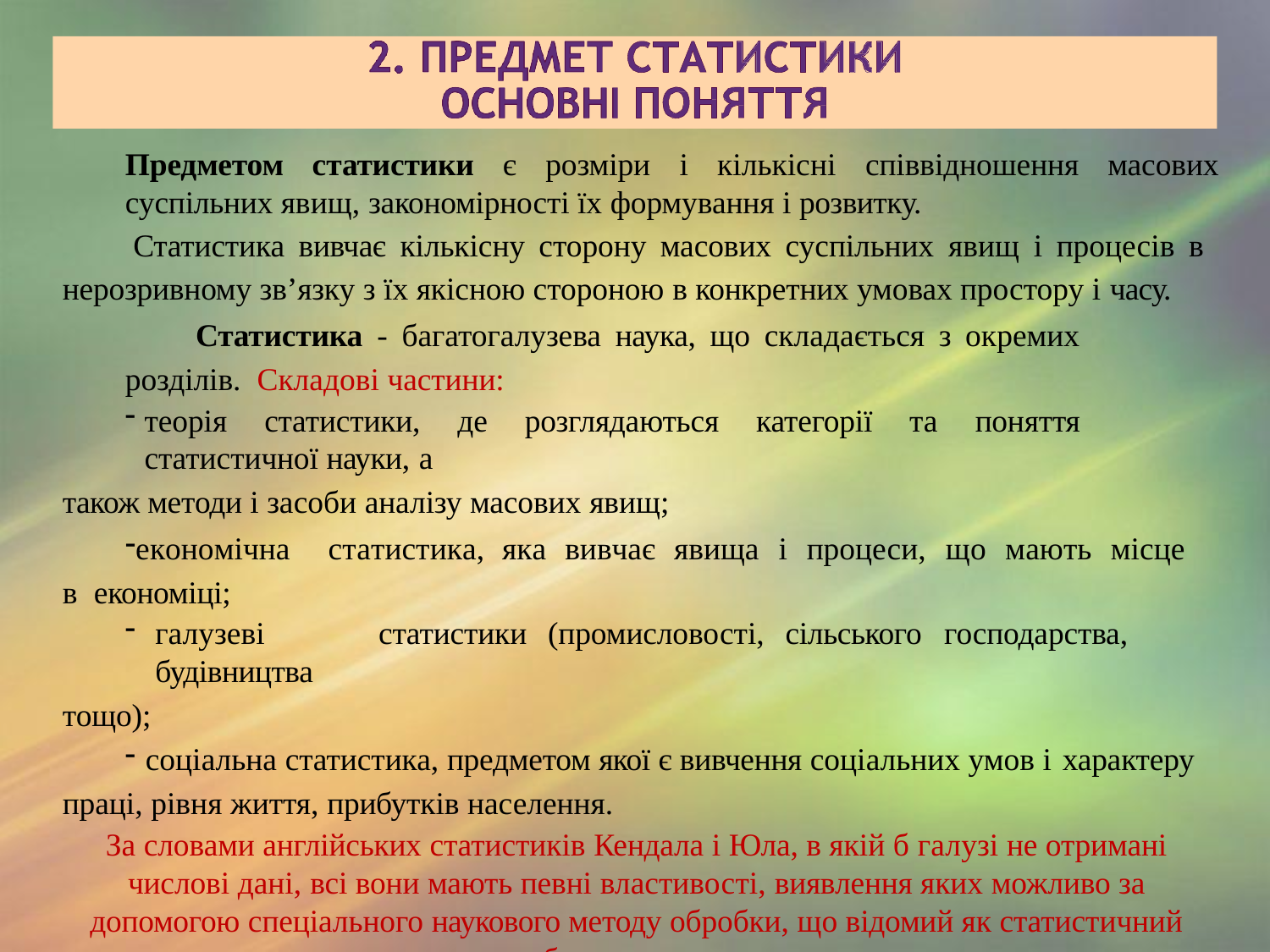

Предметом статистики є розміри і кількісні співвідношення масових суспільних явищ, закономірності їх формування і розвитку.
Статистика вивчає кількісну сторону масових суспільних явищ і процесів в  нерозривному зв’язку з їх якісною стороною в конкретних умовах простору і часу.
Статистика - багатогалузева наука, що складається з окремих розділів.  Складові частини:
теорія статистики, де розглядаються категорії та поняття статистичної науки, а
також методи і засоби аналізу масових явищ;
економічна	статистика,	яка	вивчає	явища	і	процеси,	що	мають	місце	в  економіці;
галузеві	статистики	(промисловості,	сільського	господарства,	будівництва
тощо);
соціальна статистика, предметом якої є вивчення соціальних умов і характеру
праці, рівня життя, прибутків населення.
За словами англійських статистиків Кендала і Юла, в якій б галузі не отримані  числові дані, всі вони мають певні властивості, виявлення яких можливо за  допомогою спеціального наукового методу обробки, що відомий як статистичний  метод або просто статистика.